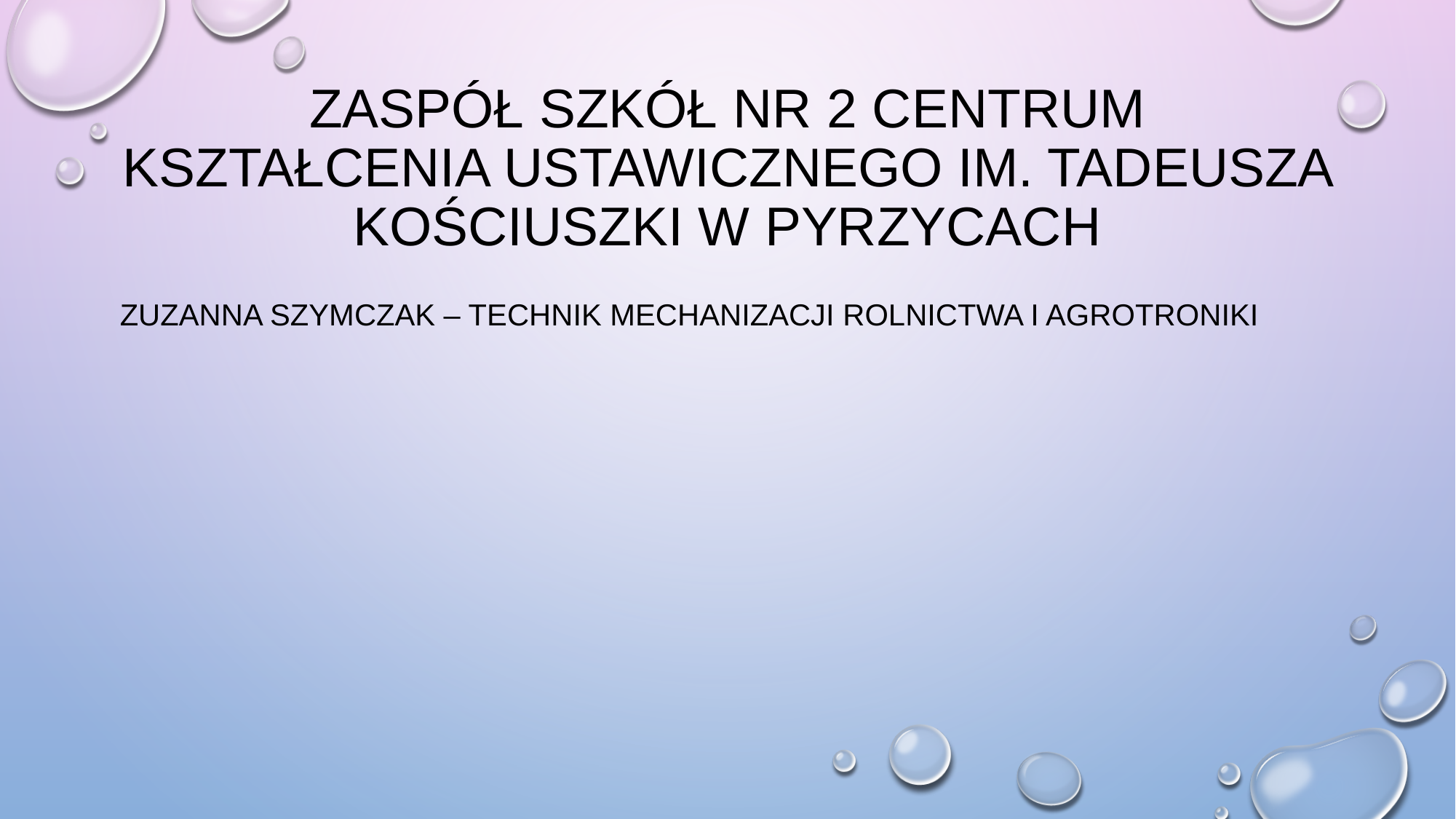

# ZASPÓŁ SZKÓŁ NR 2 CENTRUM KSZTAŁCENIA USTAWICZNEGO IM. TADEUSZA KOŚCIUSZKI W PYRZYCACH
Zuzanna Szymczak – technik mechanizacji rolnictwa i agrotroniki